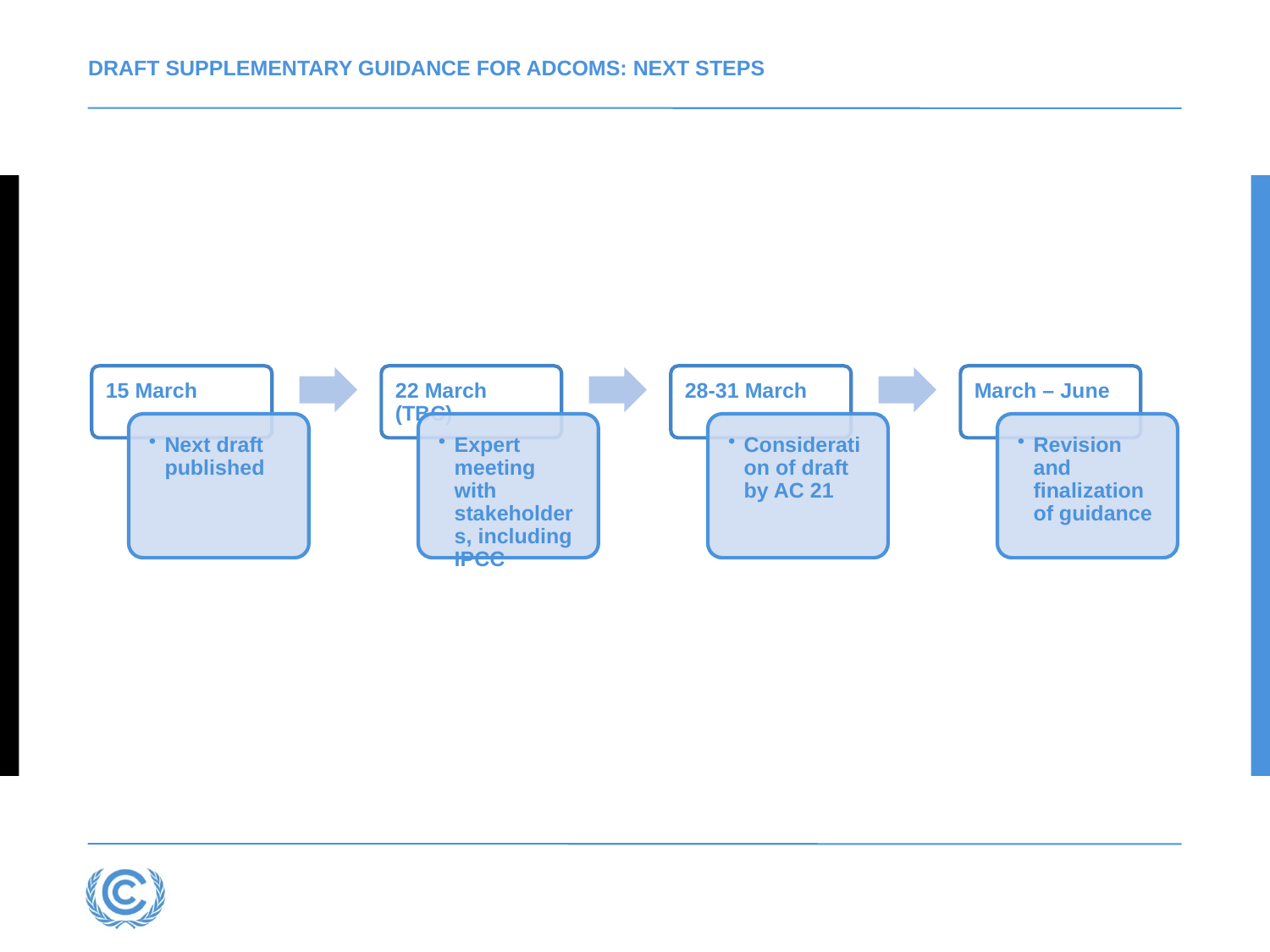

# DRAFT SUPPLEMENTARY GUIDANCE FOR ADCOMS: NEXT STEPS
15 March
Next draft published

22 March (TBC)
Expert meeting with stakeholders, including IPCC

28-31 March
Consideration of draft by AC 21

March – June
Revision and finalization of guidance